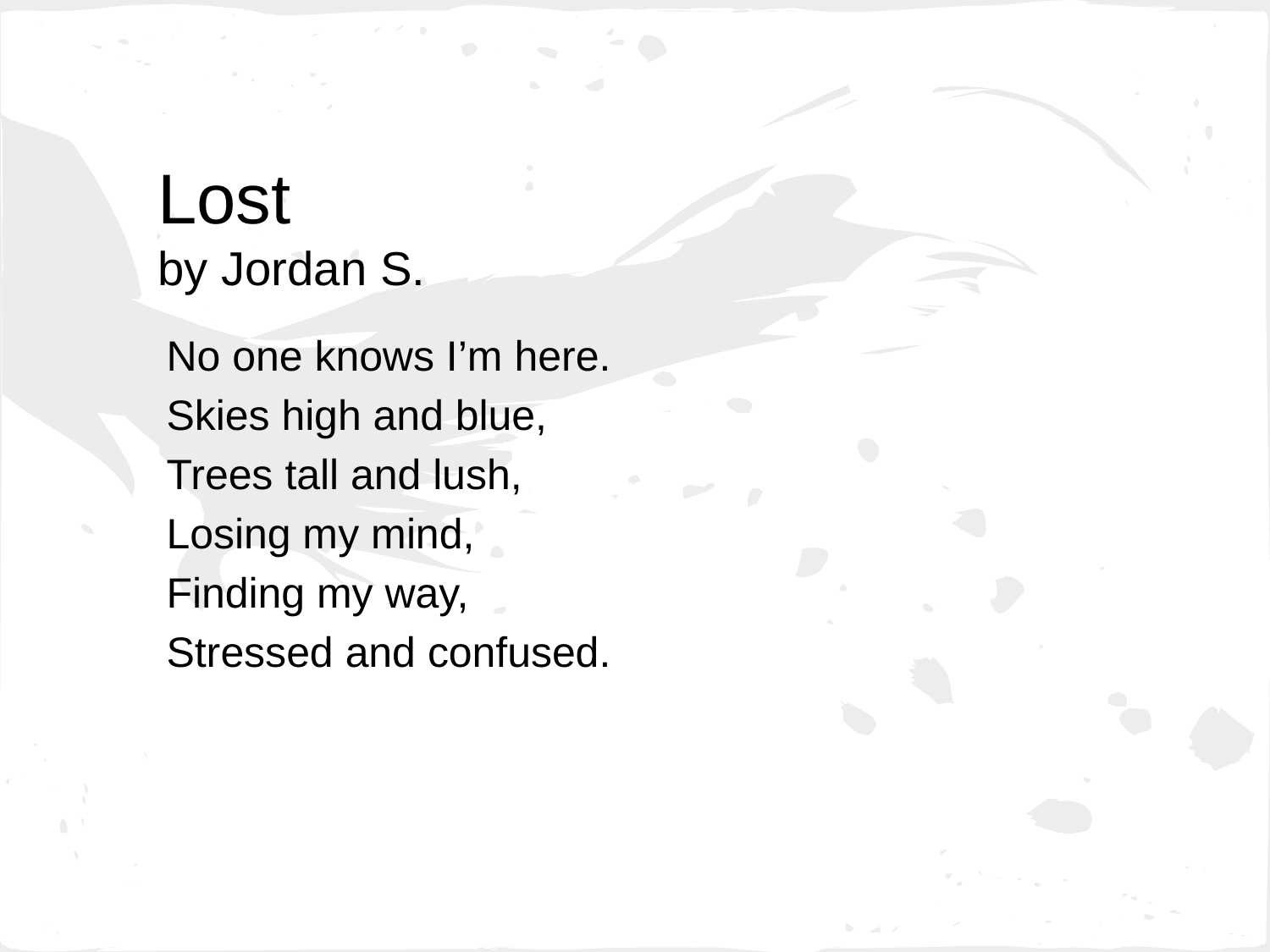

# Lost by Jordan S.
No one knows I’m here.
Skies high and blue,
Trees tall and lush,
Losing my mind,
Finding my way,
Stressed and confused.